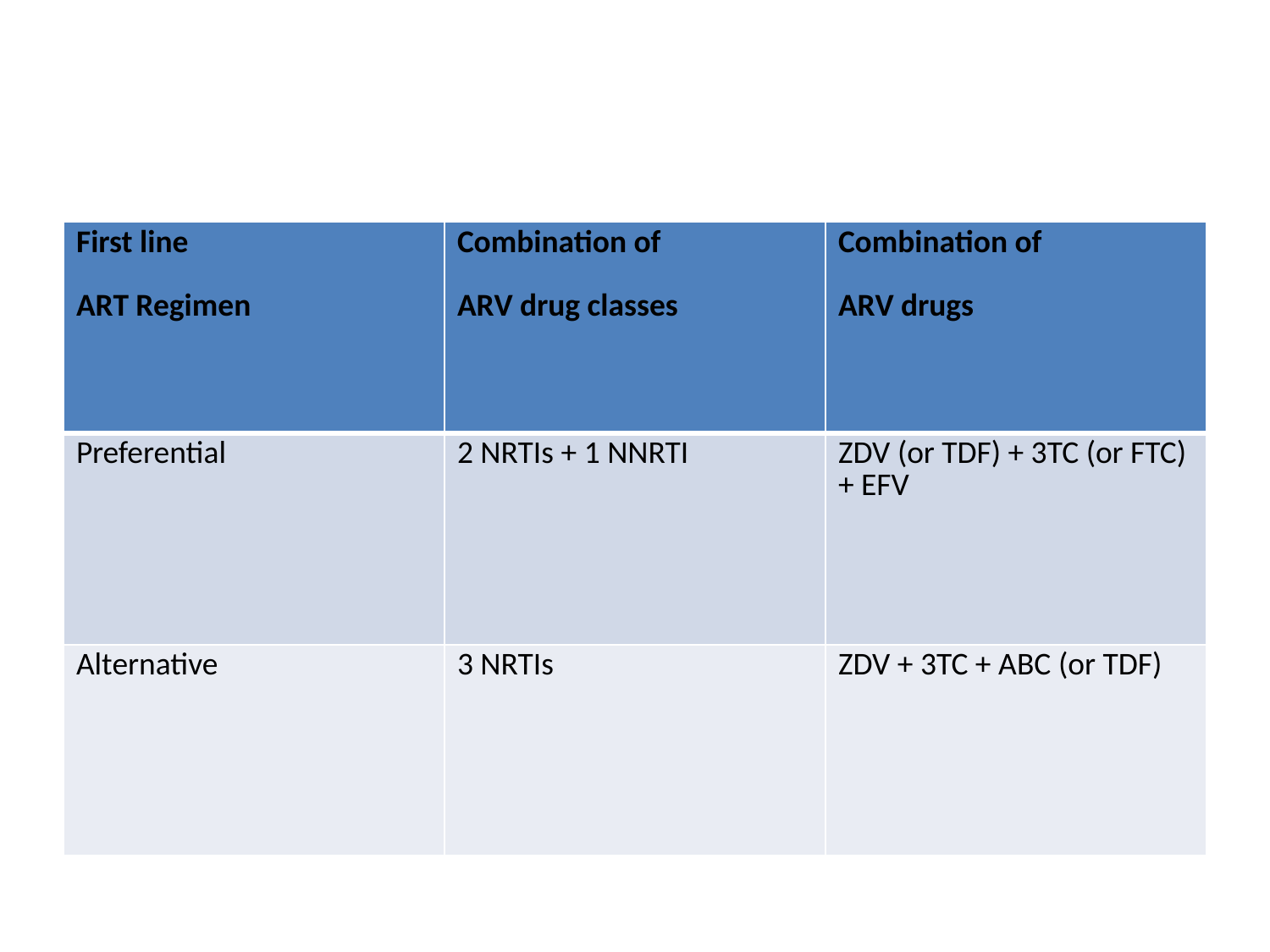

#
| First line ART Regimen | Combination of ARV drug classes | Combination of ARV drugs |
| --- | --- | --- |
| Preferential | 2 NRTIs + 1 NNRTI | ZDV (or TDF) + 3TC (or FTC) + EFV |
| Alternative | 3 NRTIs | ZDV + 3TC + ABC (or TDF) |